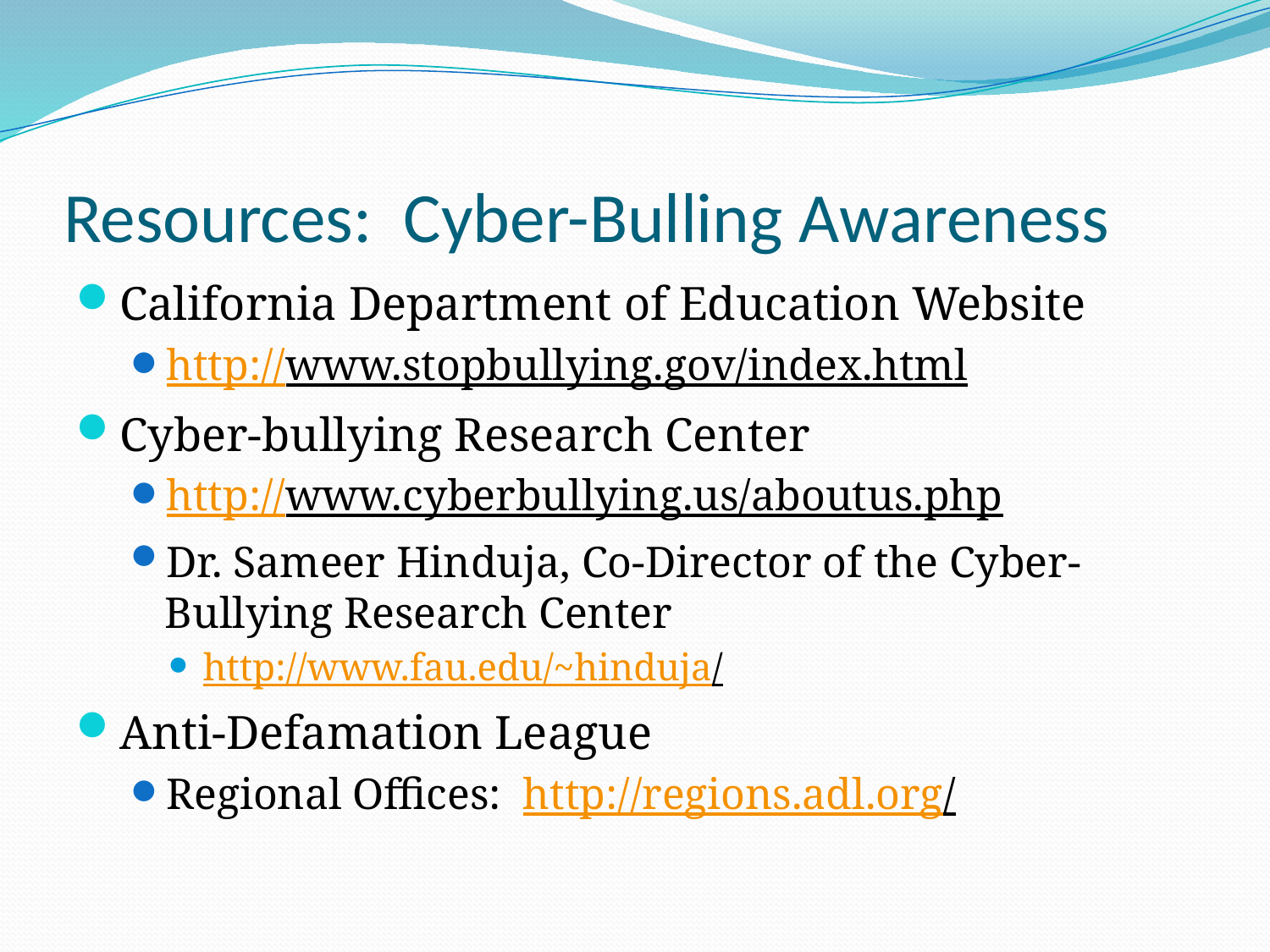

# Resources:  Cyber-Bulling Awareness
California Department of Education Website
http://www.stopbullying.gov/index.html
Cyber-bullying Research Center
http://www.cyberbullying.us/aboutus.php
Dr. Sameer Hinduja, Co-Director of the Cyber-Bullying Research Center
http://www.fau.edu/~hinduja/
Anti-Defamation League
Regional Offices:  http://regions.adl.org/